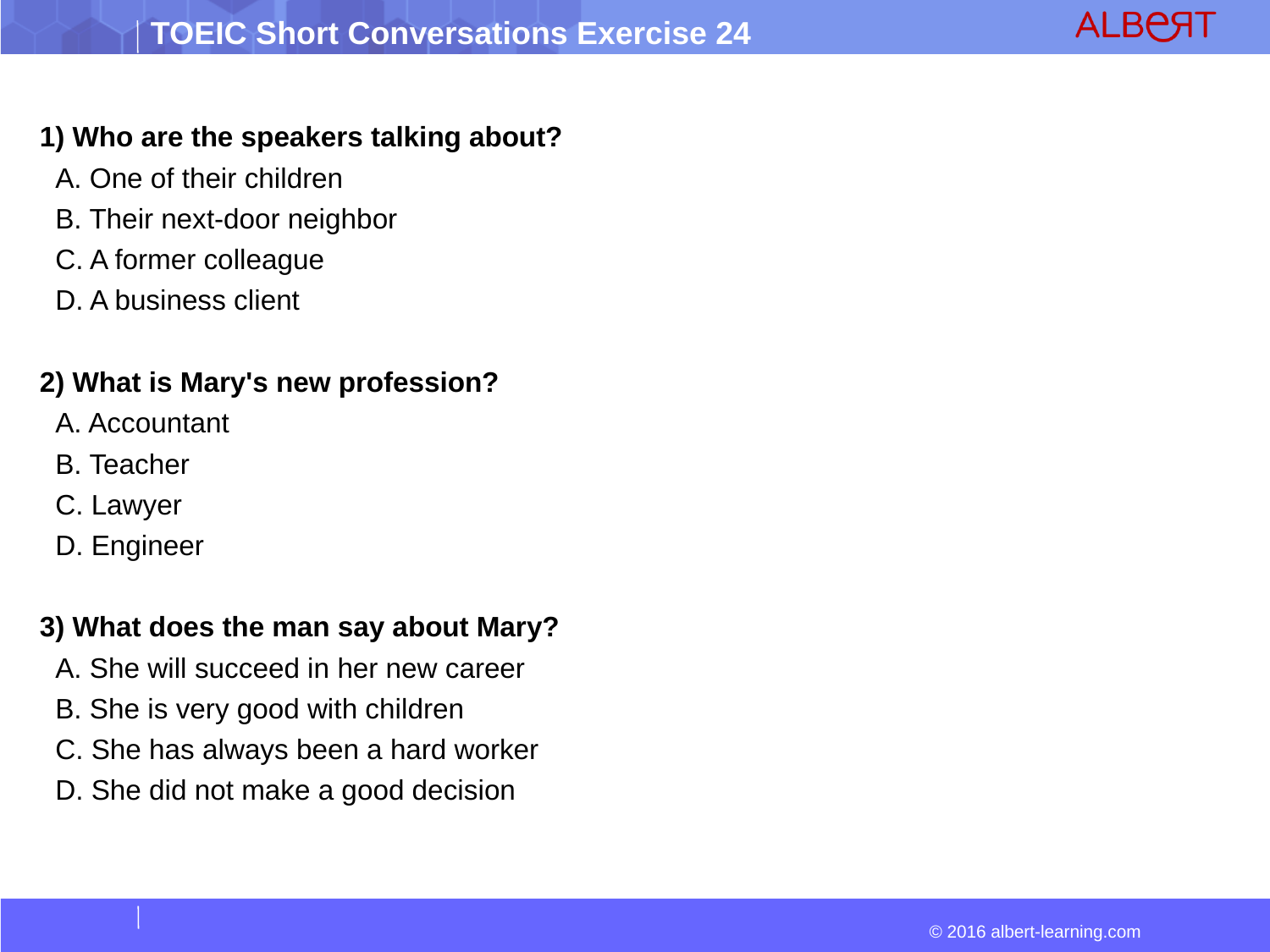

1) Who are the speakers talking about?
  A. One of their children
  B. Their next-door neighbor
  C. A former colleague
  D. A business client

2) What is Mary's new profession?
  A. Accountant
  B. Teacher
  C. Lawyer
  D. Engineer

3) What does the man say about Mary?
  A. She will succeed in her new career
  B. She is very good with children
  C. She has always been a hard worker
  D. She did not make a good decision